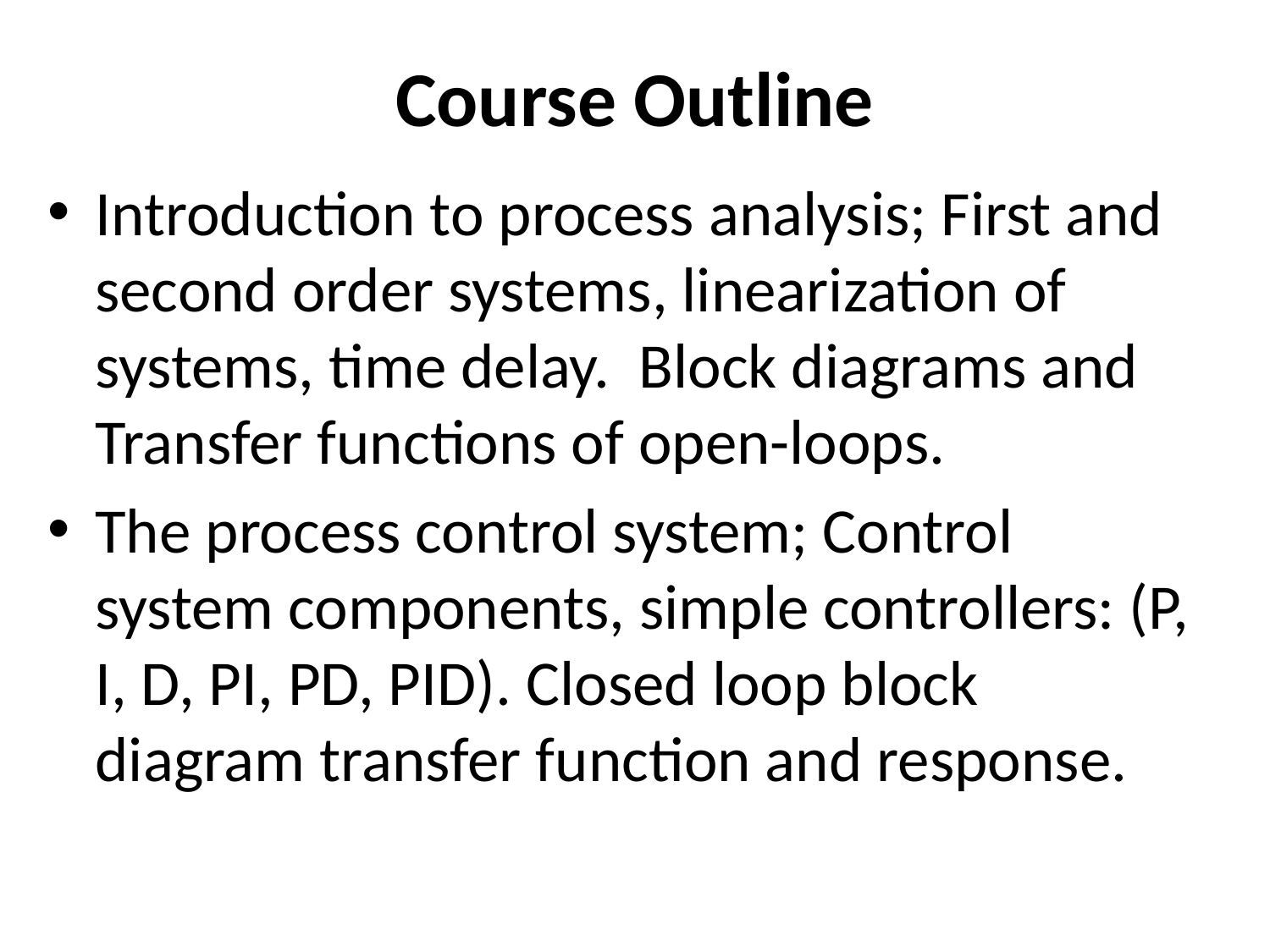

# Course Outline
Introduction to process analysis; First and second order systems, linearization of systems, time delay.  Block diagrams and Transfer functions of open-loops.
The process control system; Control system components, simple controllers: (P, I, D, PI, PD, PID). Closed loop block diagram transfer function and response.